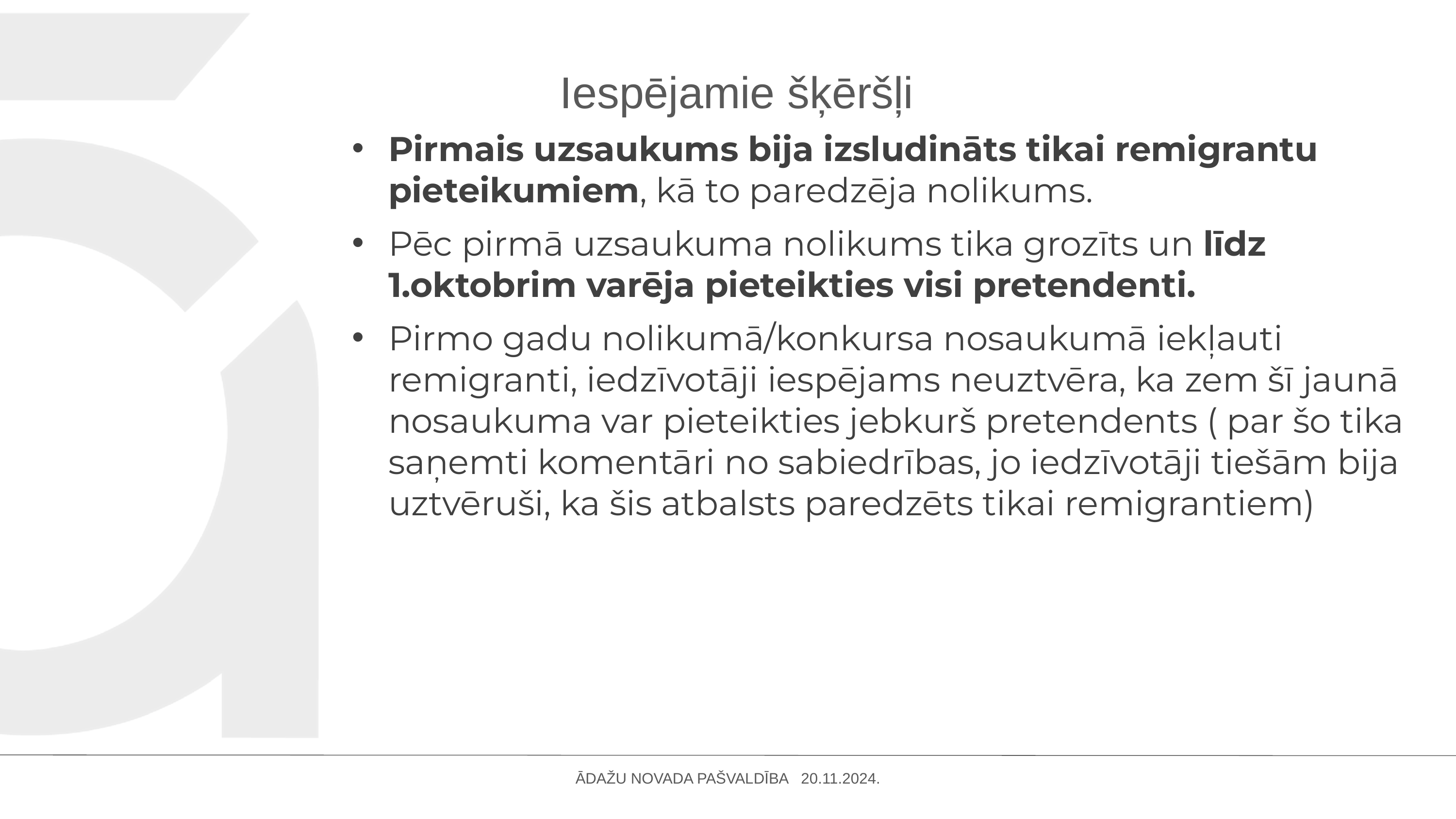

Iespējamie šķēršļi
Pirmais uzsaukums bija izsludināts tikai remigrantu pieteikumiem, kā to paredzēja nolikums.
Pēc pirmā uzsaukuma nolikums tika grozīts un līdz 1.oktobrim varēja pieteikties visi pretendenti.
Pirmo gadu nolikumā/konkursa nosaukumā iekļauti remigranti, iedzīvotāji iespējams neuztvēra, ka zem šī jaunā nosaukuma var pieteikties jebkurš pretendents ( par šo tika saņemti komentāri no sabiedrības, jo iedzīvotāji tiešām bija uztvēruši, ka šis atbalsts paredzēts tikai remigrantiem)

ĀDAŽU NOVADA PAŠVALDĪBA   20.11.2024.